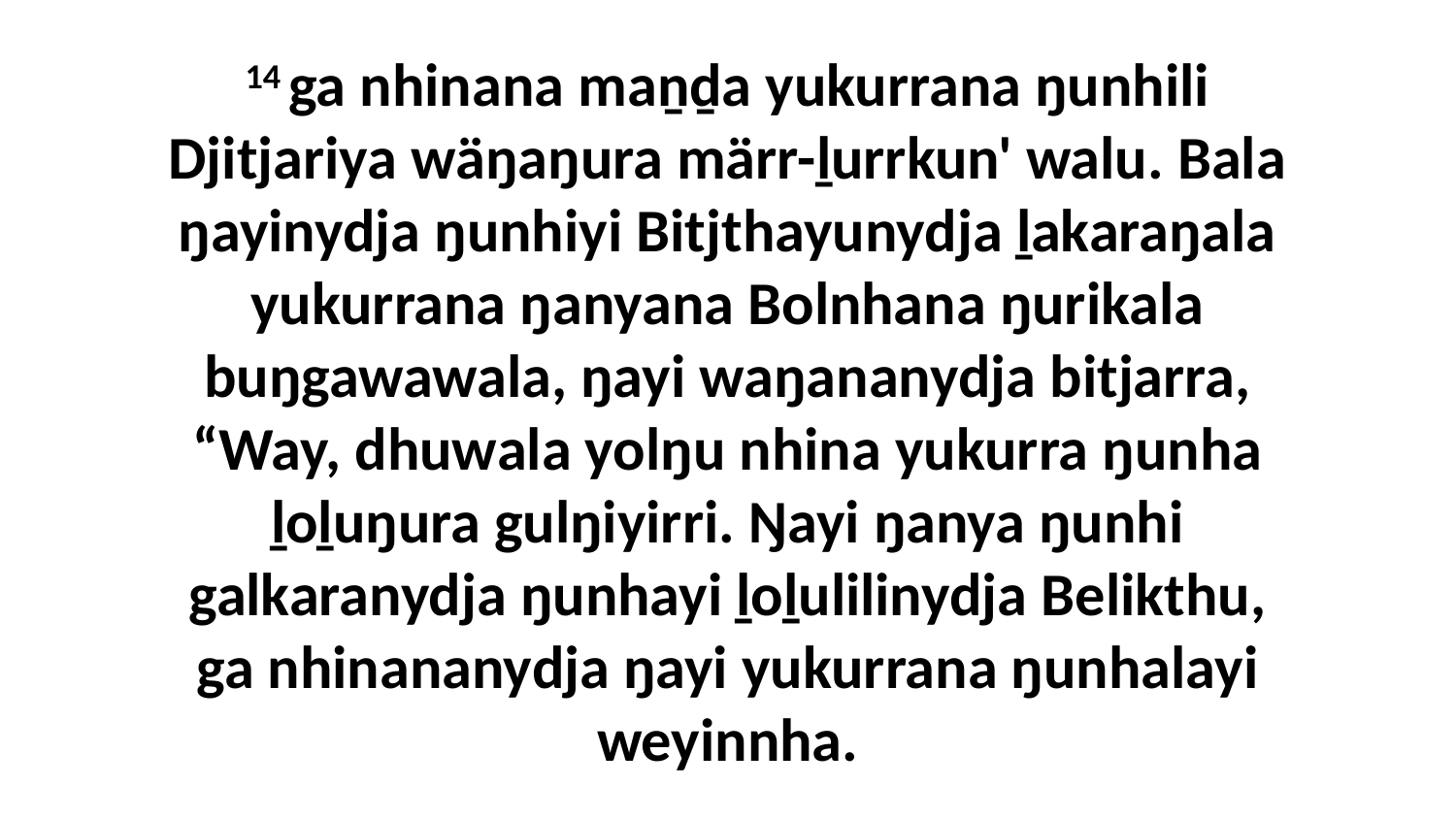

14 ga nhinana maṉḏa yukurrana ŋunhili Djitjariya wäŋaŋura märr-ḻurrkun' walu. Bala ŋayinydja ŋunhiyi Bitjthayunydja ḻakaraŋala yukurrana ŋanyana Bolnhana ŋurikala buŋgawawala, ŋayi waŋananydja bitjarra, “Way, dhuwala yolŋu nhina yukurra ŋunha ḻoḻuŋura gulŋiyirri. Ŋayi ŋanya ŋunhi galkaranydja ŋunhayi ḻoḻulilinydja Belikthu, ga nhinananydja ŋayi yukurrana ŋunhalayi weyinnha.